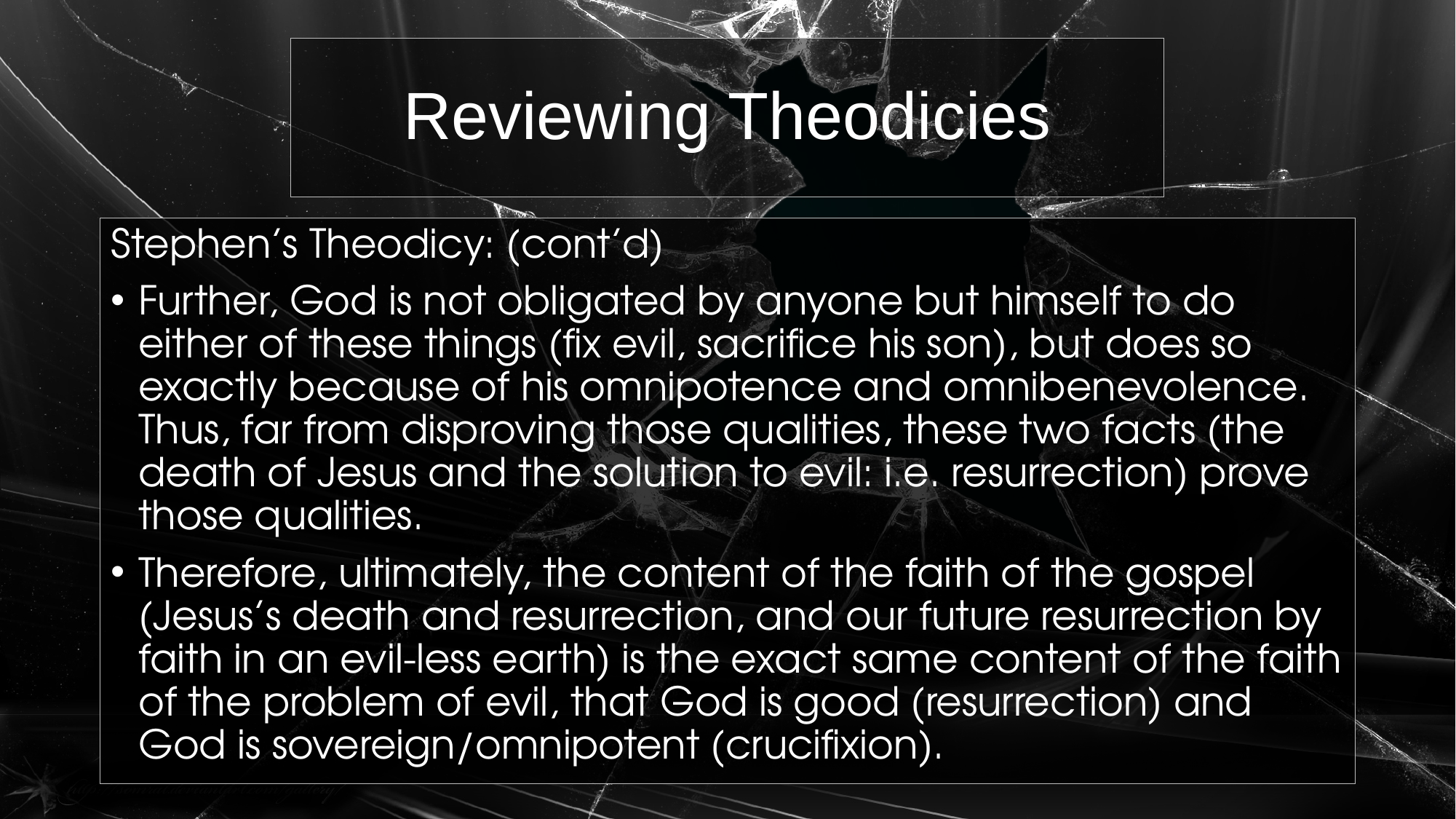

# Reviewing Theodicies
Stephen’s Theodicy: (cont’d)
Further, God is not obligated by anyone but himself to do either of these things (fix evil, sacrifice his son), but does so exactly because of his omnipotence and omnibenevolence. Thus, far from disproving those qualities, these two facts (the death of Jesus and the solution to evil: i.e. resurrection) prove those qualities.
Therefore, ultimately, the content of the faith of the gospel (Jesus’s death and resurrection, and our future resurrection by faith in an evil-less earth) is the exact same content of the faith of the problem of evil, that God is good (resurrection) and God is sovereign/omnipotent (crucifixion).